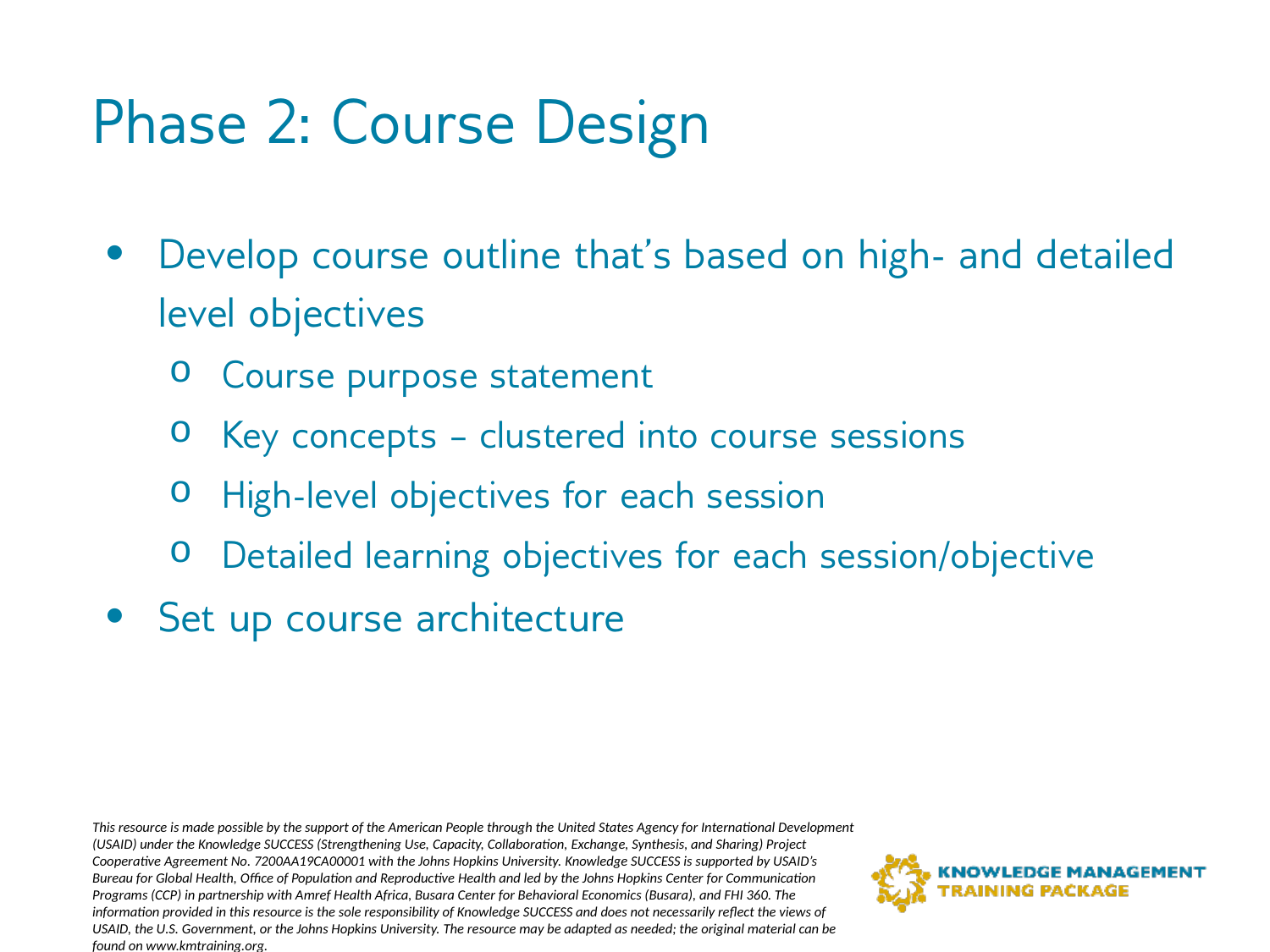

# Phase 2: Course Design
Develop course outline that’s based on high- and detailed level objectives
Course purpose statement
Key concepts – clustered into course sessions
High-level objectives for each session
Detailed learning objectives for each session/objective
Set up course architecture